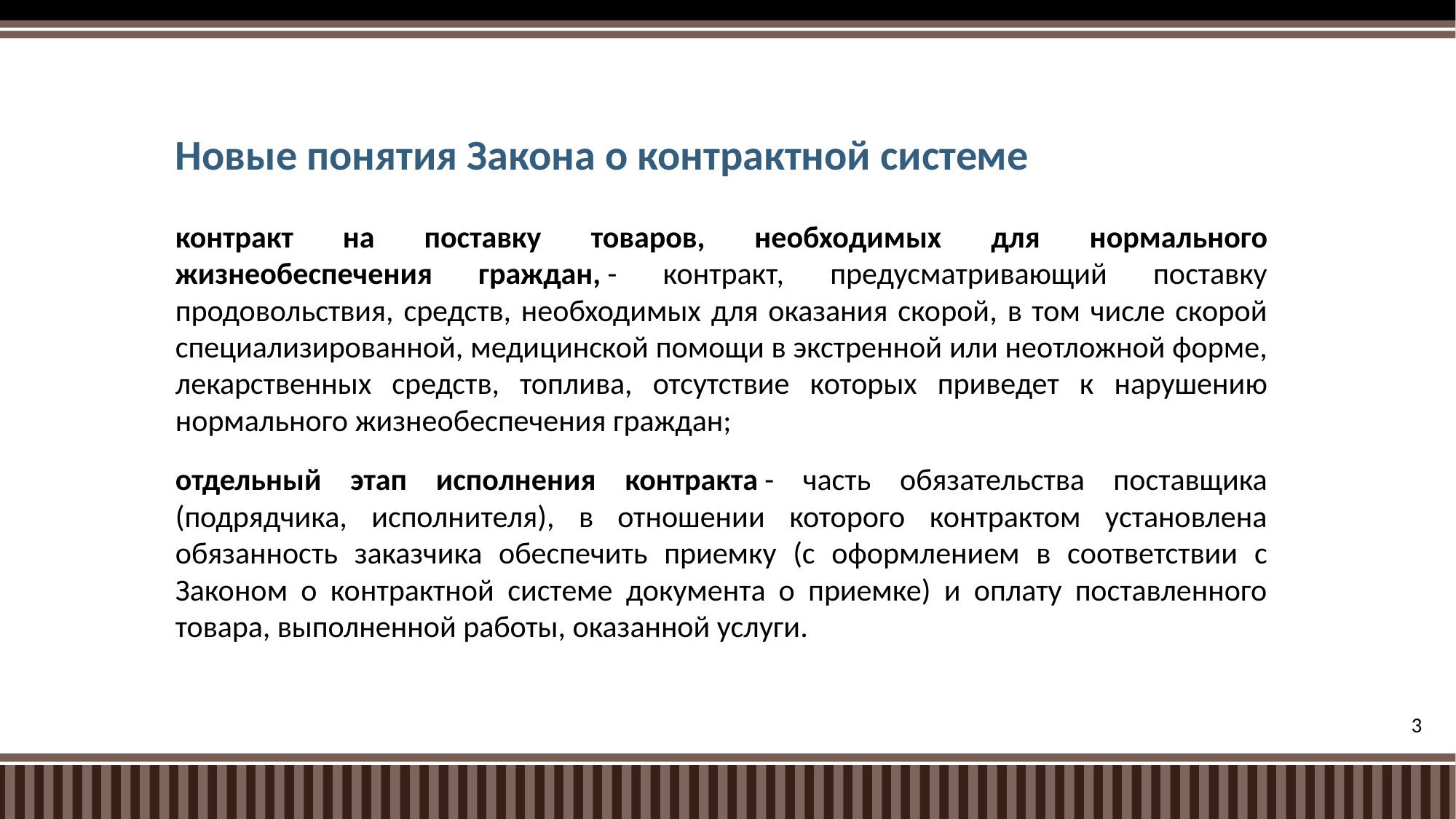

# Новые понятия Закона о контрактной системе
контракт на поставку товаров, необходимых для нормального жизнеобеспечения граждан, - контракт, предусматривающий поставку продовольствия, средств, необходимых для оказания скорой, в том числе скорой специализированной, медицинской помощи в экстренной или неотложной форме, лекарственных средств, топлива, отсутствие которых приведет к нарушению нормального жизнеобеспечения граждан;
отдельный этап исполнения контракта - часть обязательства поставщика (подрядчика, исполнителя), в отношении которого контрактом установлена обязанность заказчика обеспечить приемку (с оформлением в соответствии с Законом о контрактной системе документа о приемке) и оплату поставленного товара, выполненной работы, оказанной услуги.
3